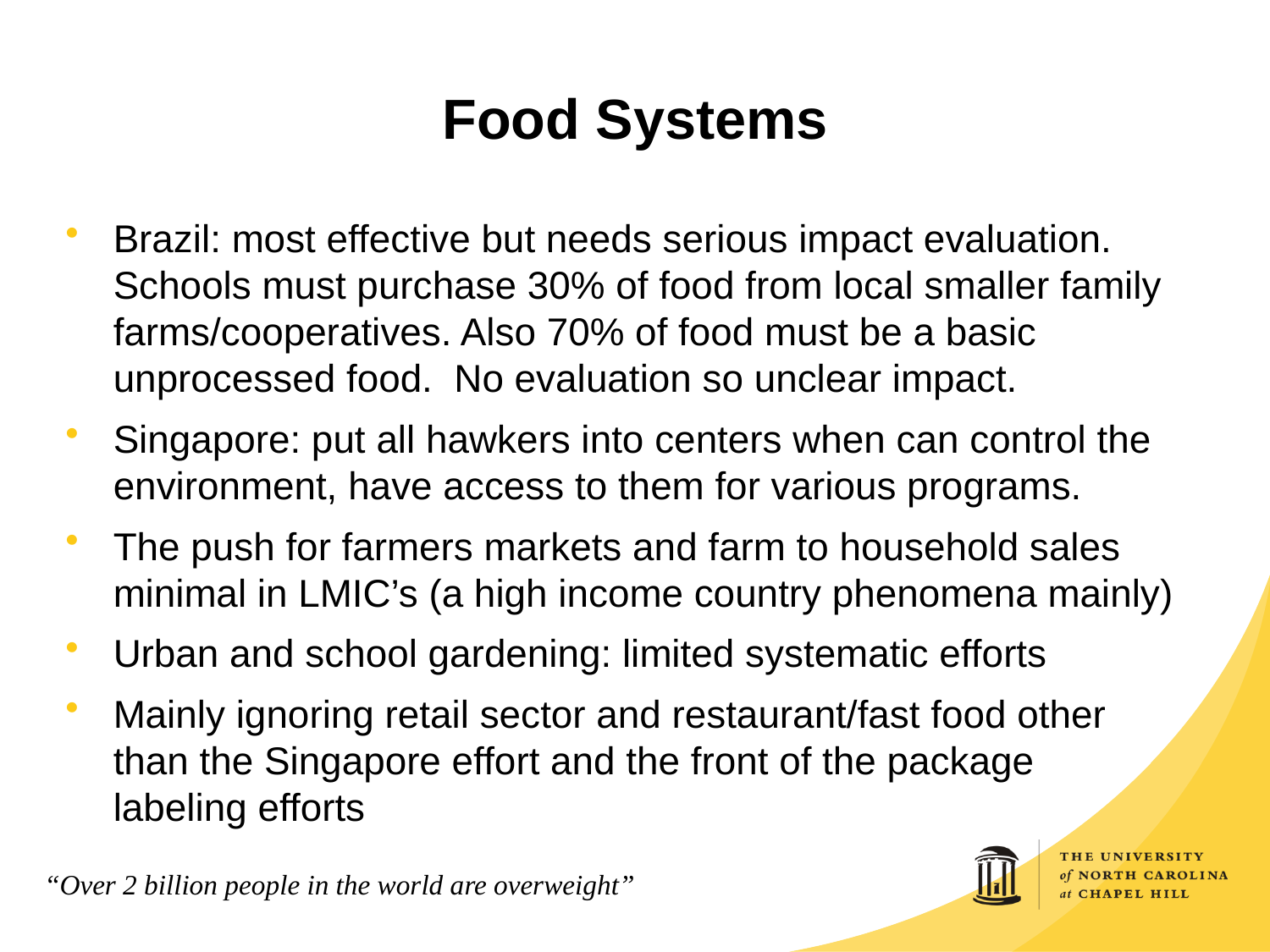

# Food Systems
Brazil: most effective but needs serious impact evaluation. Schools must purchase 30% of food from local smaller family farms/cooperatives. Also 70% of food must be a basic unprocessed food.  No evaluation so unclear impact.
Singapore: put all hawkers into centers when can control the environment, have access to them for various programs.
The push for farmers markets and farm to household sales minimal in LMIC’s (a high income country phenomena mainly)
Urban and school gardening: limited systematic efforts
Mainly ignoring retail sector and restaurant/fast food other than the Singapore effort and the front of the package labeling efforts